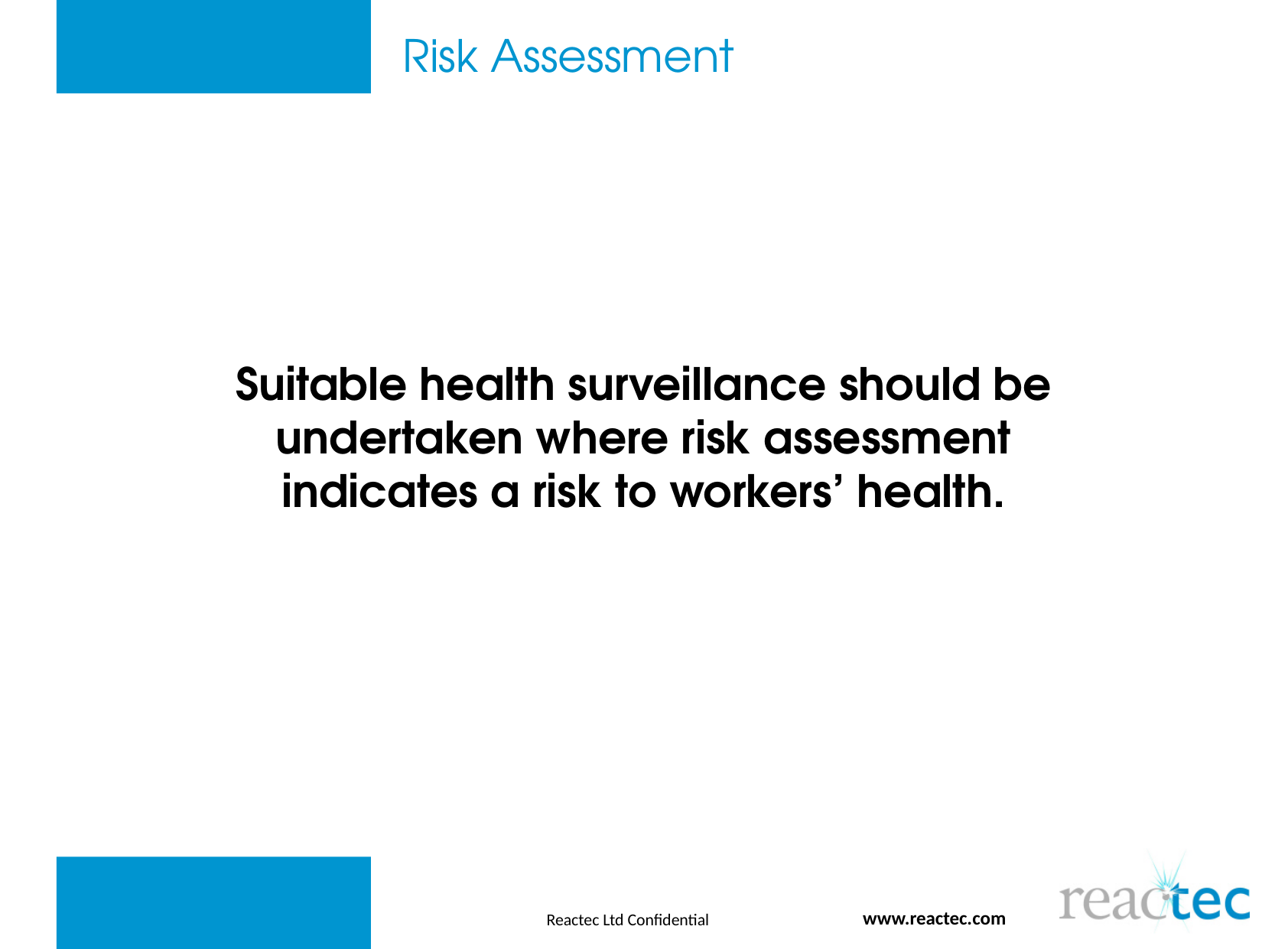

# Risk Assessment
Suitable health surveillance should be undertaken where risk assessment indicates a risk to workers’ health.